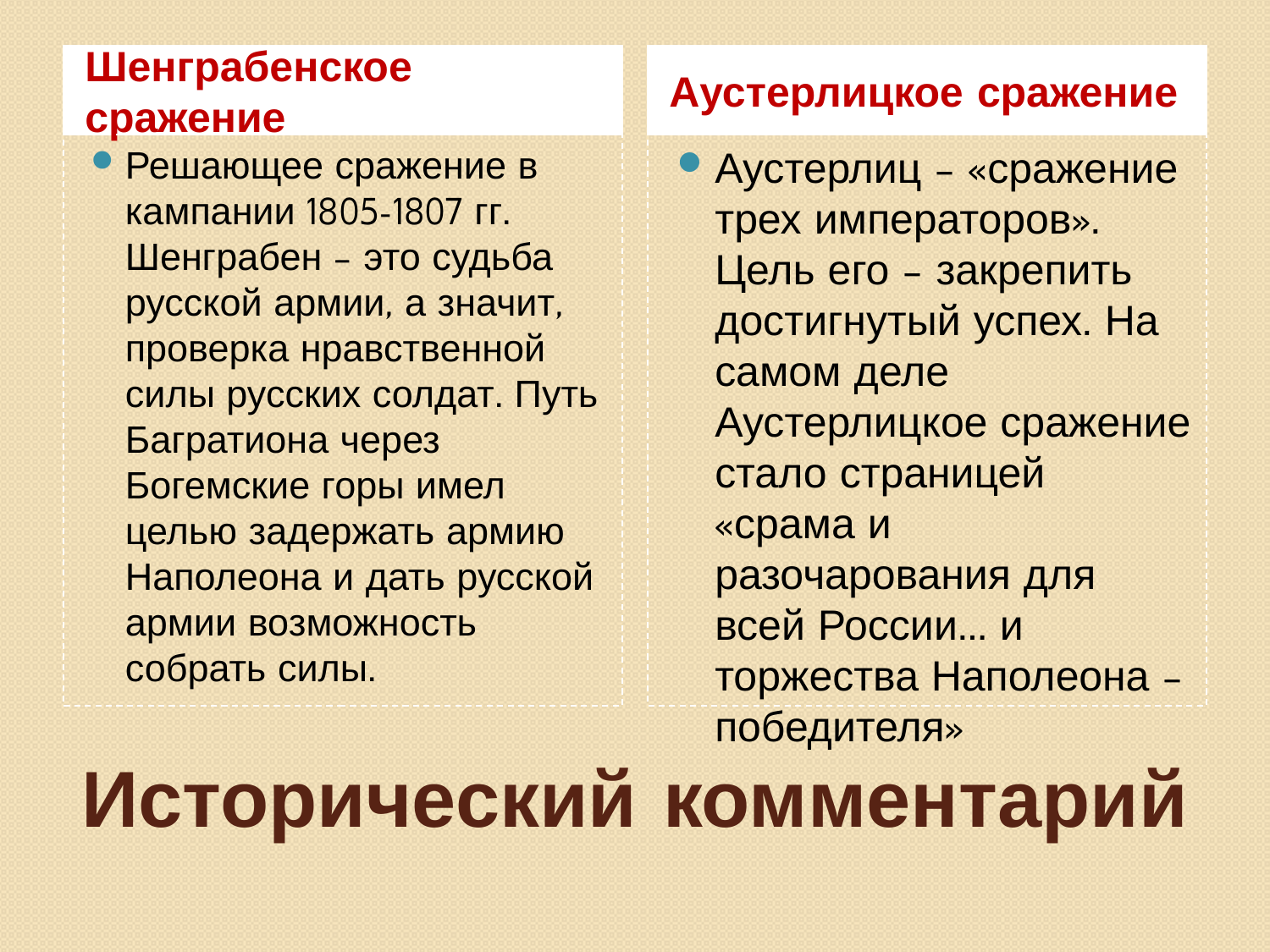

Шенграбенское сражение
Аустерлицкое сражение
Решающее сражение в кампании 1805-1807 гг. Шенграбен – это судьба русской армии, а значит, проверка нравственной силы русских солдат. Путь Багратиона через Богемские горы имел целью задержать армию Наполеона и дать русской армии возможность собрать силы.
Аустерлиц – «сражение трех императоров». Цель его – закрепить достигнутый успех. На самом деле Аустерлицкое сражение стало страницей «срама и разочарования для всей России… и торжества Наполеона – победителя»
# Исторический комментарий